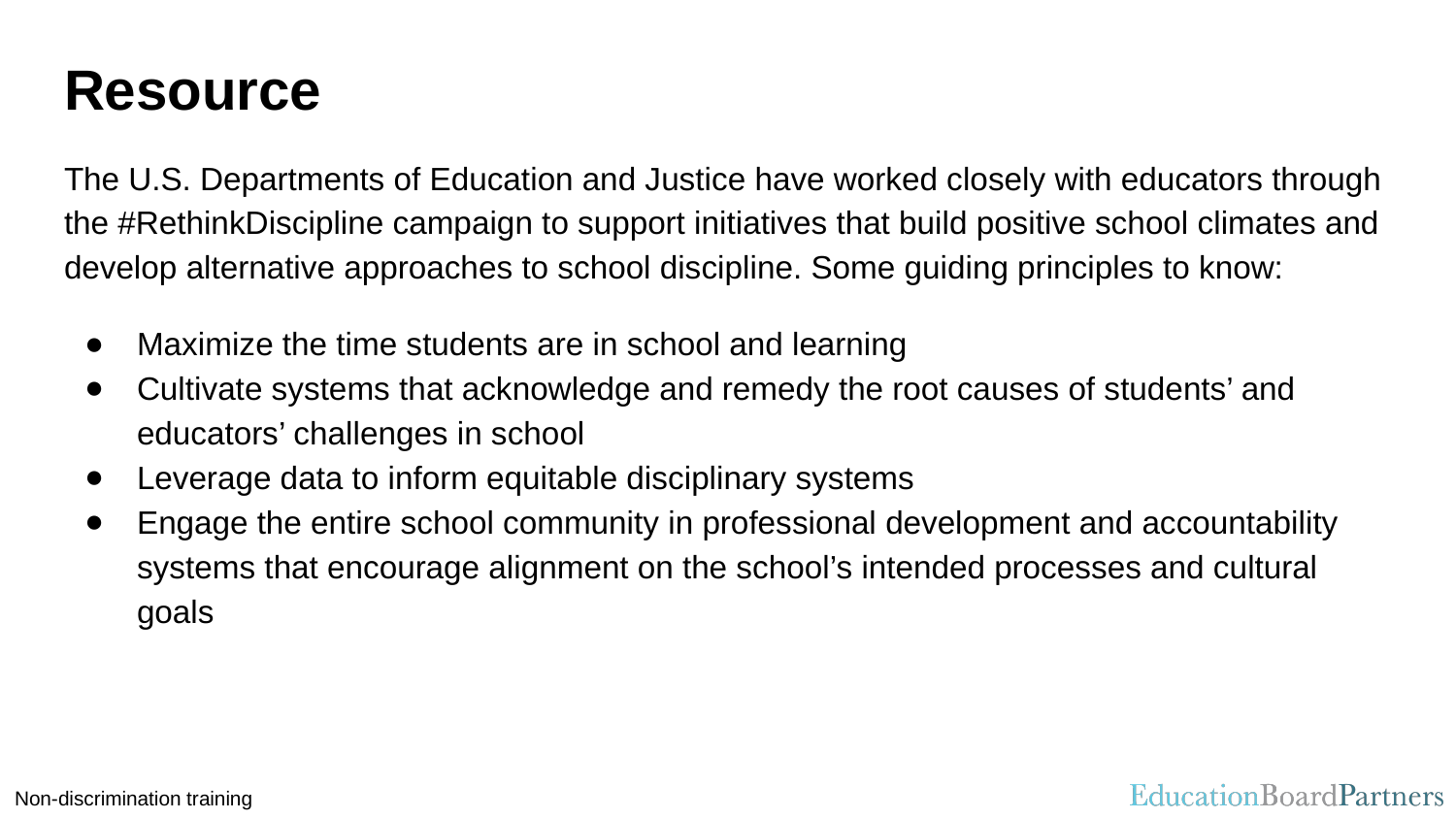

# Resource
The U.S. Departments of Education and Justice have worked closely with educators through the #RethinkDiscipline campaign to support initiatives that build positive school climates and develop alternative approaches to school discipline. Some guiding principles to know:
Maximize the time students are in school and learning
Cultivate systems that acknowledge and remedy the root causes of students’ and educators’ challenges in school
Leverage data to inform equitable disciplinary systems
Engage the entire school community in professional development and accountability systems that encourage alignment on the school’s intended processes and cultural goals